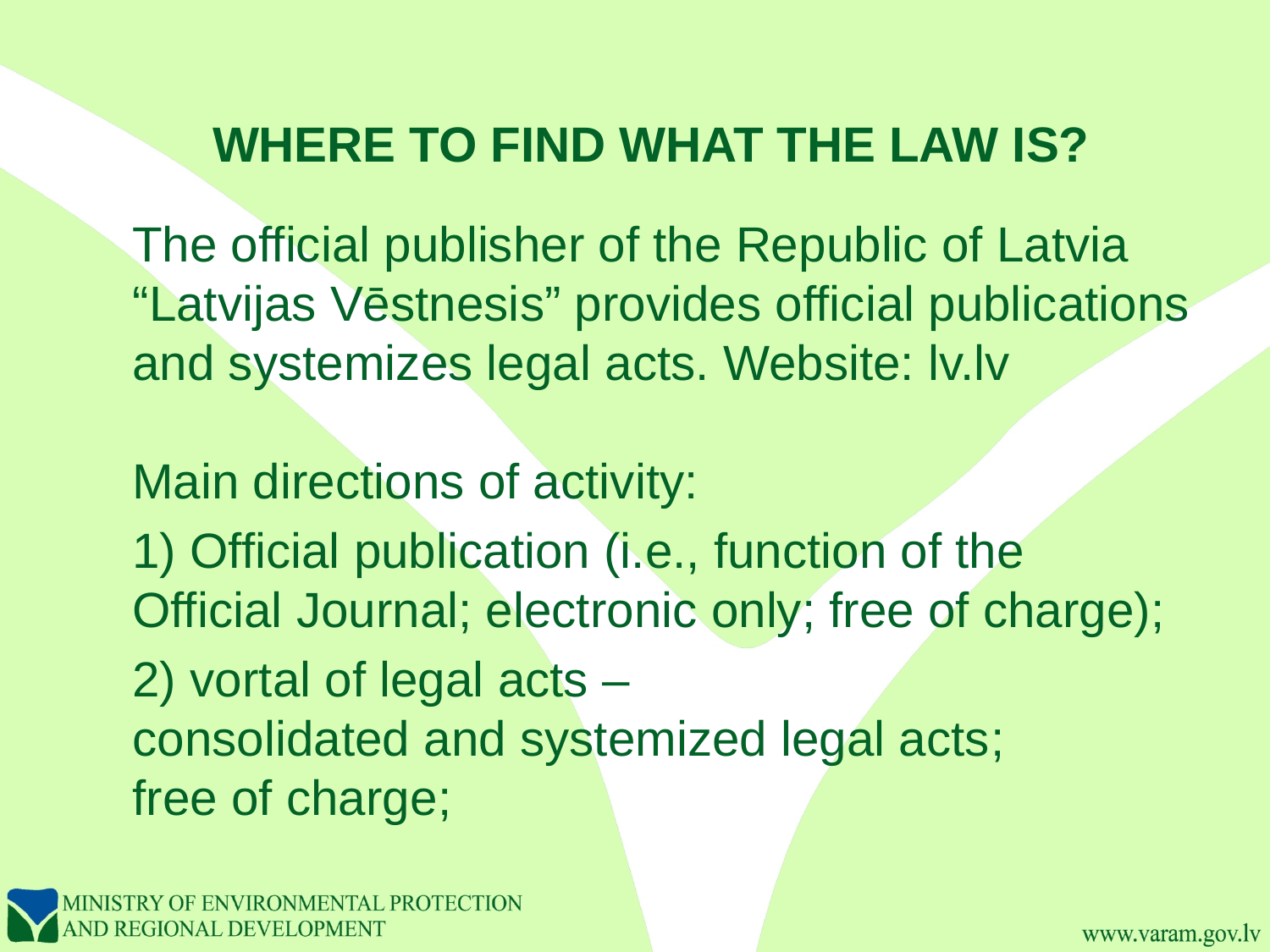

WHERE TO FIND WHAT THE LAW IS?
The official publisher of the Republic of Latvia
“Latvijas Vēstnesis” provides official publications
and systemizes legal acts. Website: lv.lv

Main directions of activity:
1) Official publication (i.e., function of the
Official Journal; electronic only; free of charge);
2) vortal of legal acts –
consolidated and systemized legal acts;
free of charge;